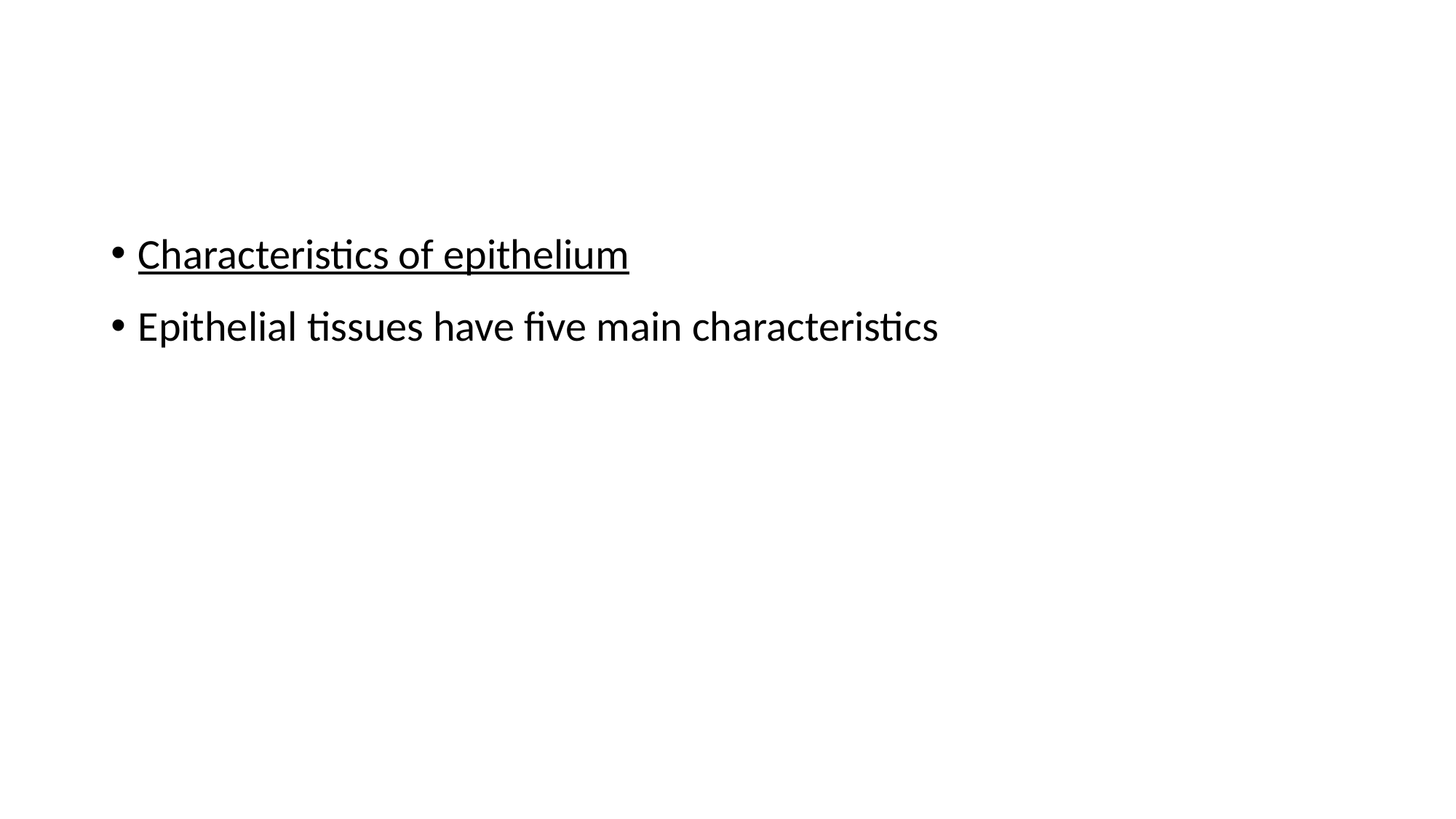

#
Characteristics of epithelium
Epithelial tissues have five main characteristics